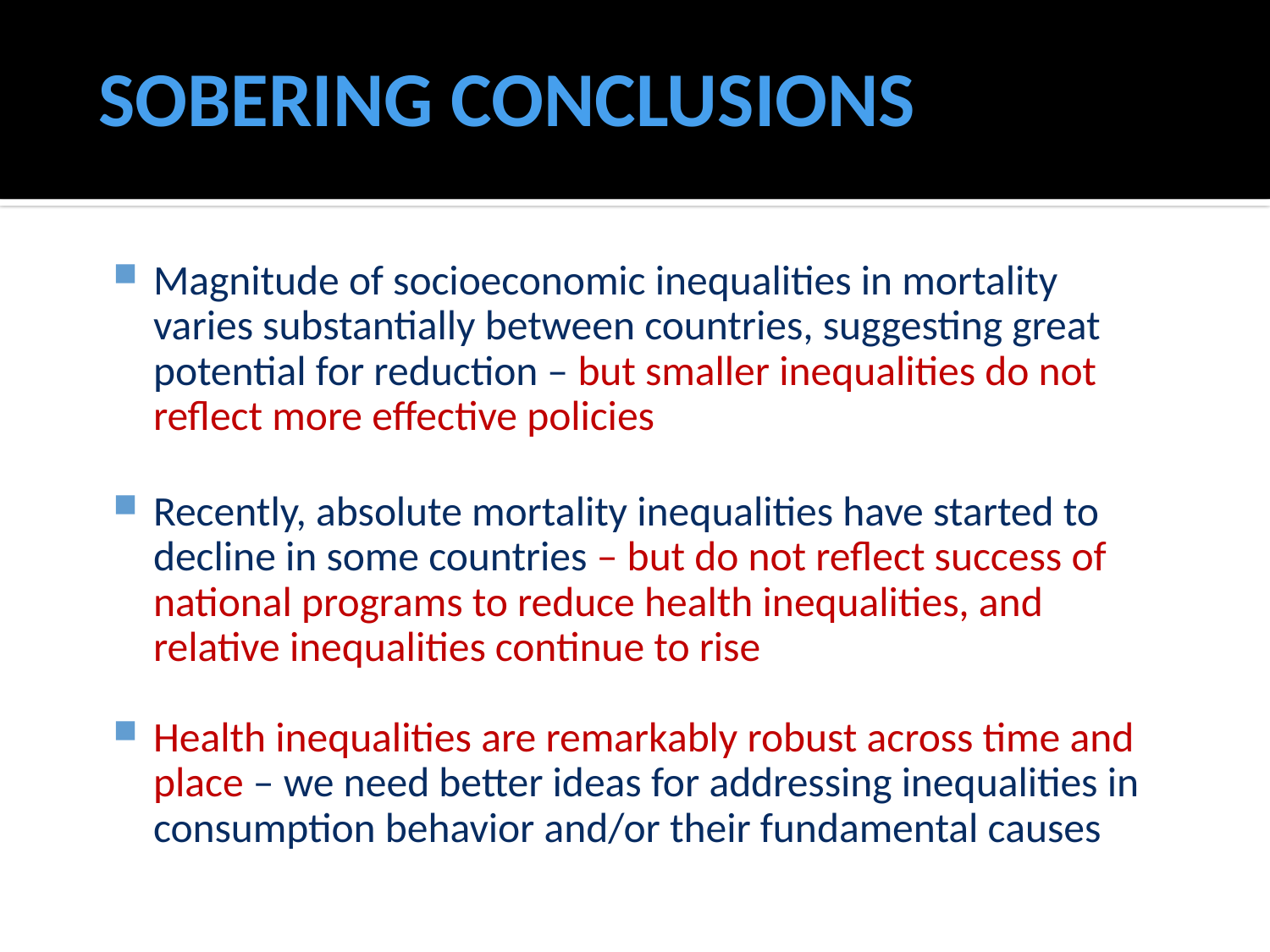

# SOBERING CONCLUSIONS
Magnitude of socioeconomic inequalities in mortality varies substantially between countries, suggesting great potential for reduction – but smaller inequalities do not reflect more effective policies
Recently, absolute mortality inequalities have started to decline in some countries – but do not reflect success of national programs to reduce health inequalities, and relative inequalities continue to rise
Health inequalities are remarkably robust across time and place – we need better ideas for addressing inequalities in consumption behavior and/or their fundamental causes